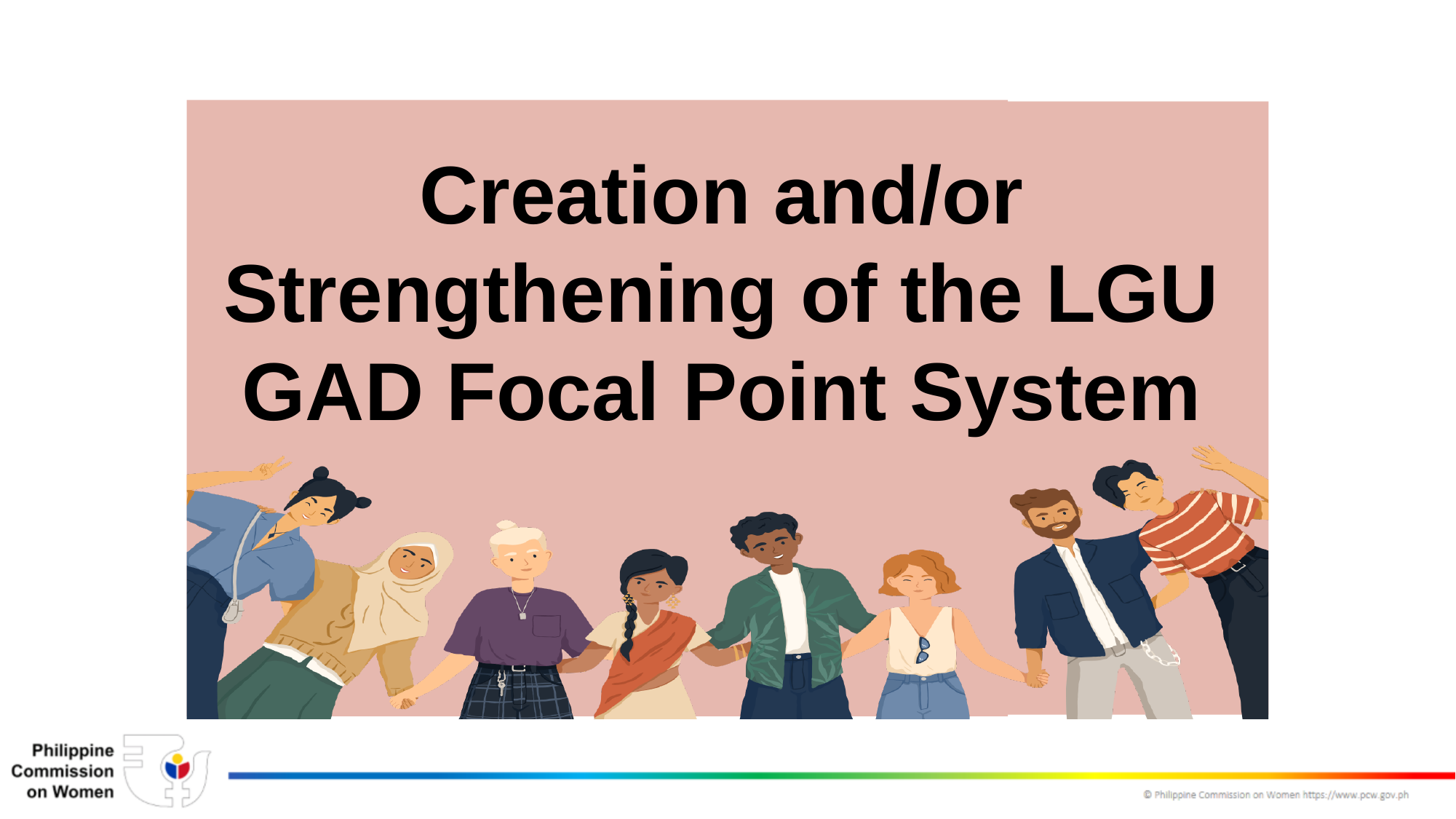

Creation and/or Strengthening of the LGU GAD Focal Point System